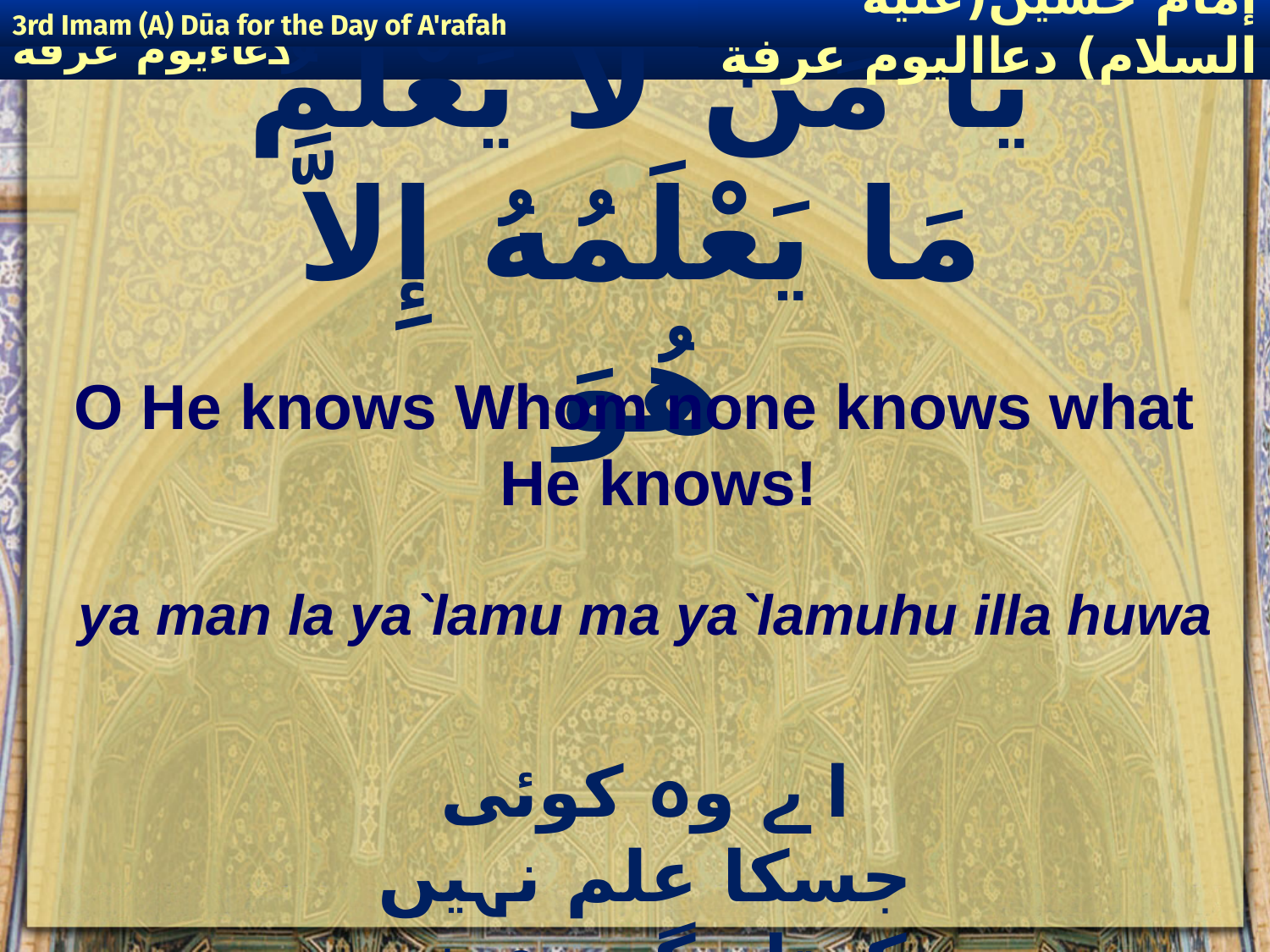

3rd Imam (A) Dūa for the Day of A'rafah
إمام حسين(عليه السلام) دعااليوم عرفة
# يَا مَنْ لاَ يَعْلَمُ مَا يَعْلَمُهُ إِلاَّ هُوَ
O He knows Whom none knows what He knows!
ya man la ya`lamu ma ya`lamuhu illa huwa
ا ے وہ کوئی جسکا علم نہیں رکھتا مگر وہ خود